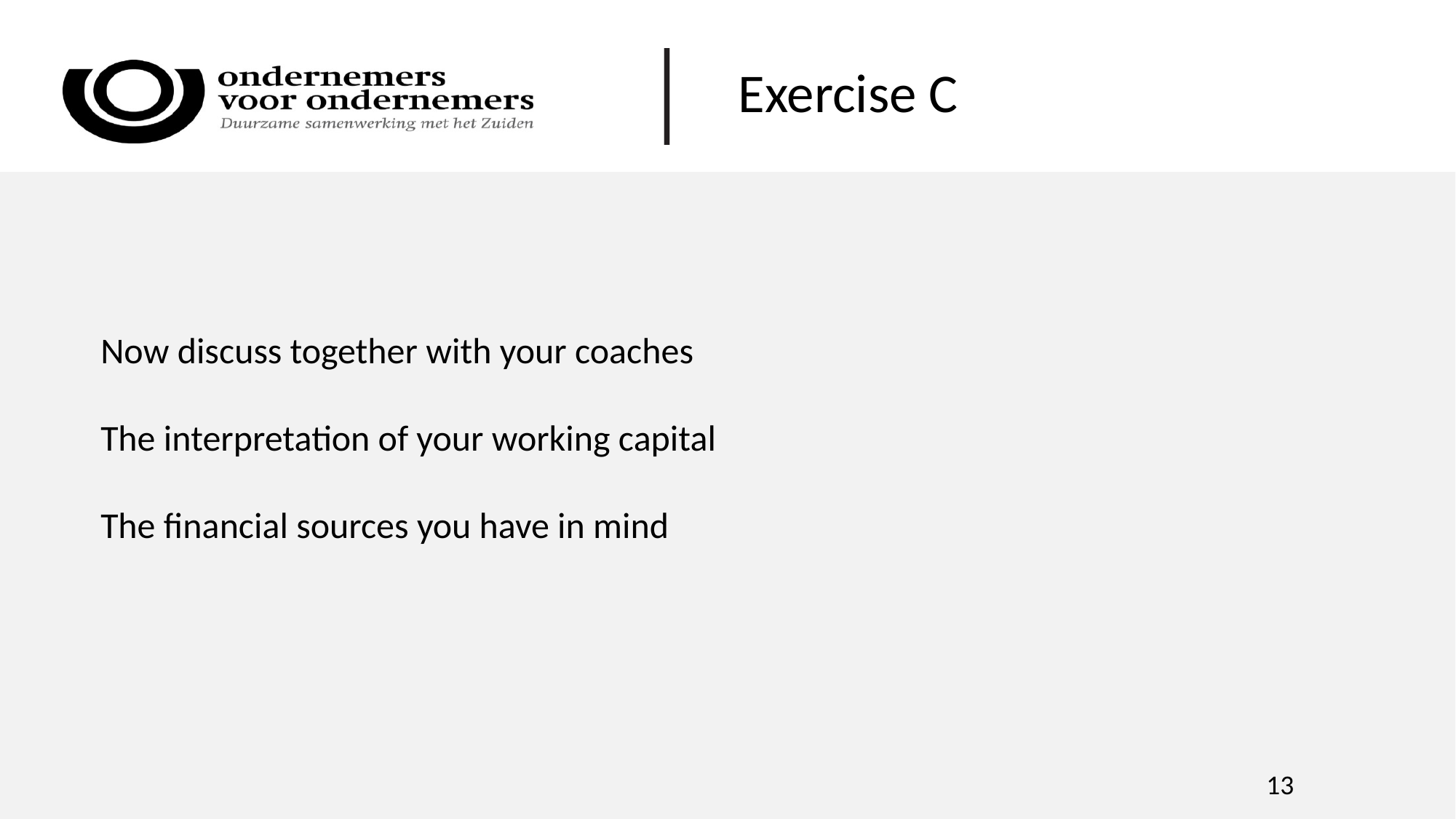

Exercise C
Now discuss together with your coaches

The interpretation of your working capital

The financial sources you have in mind
		13